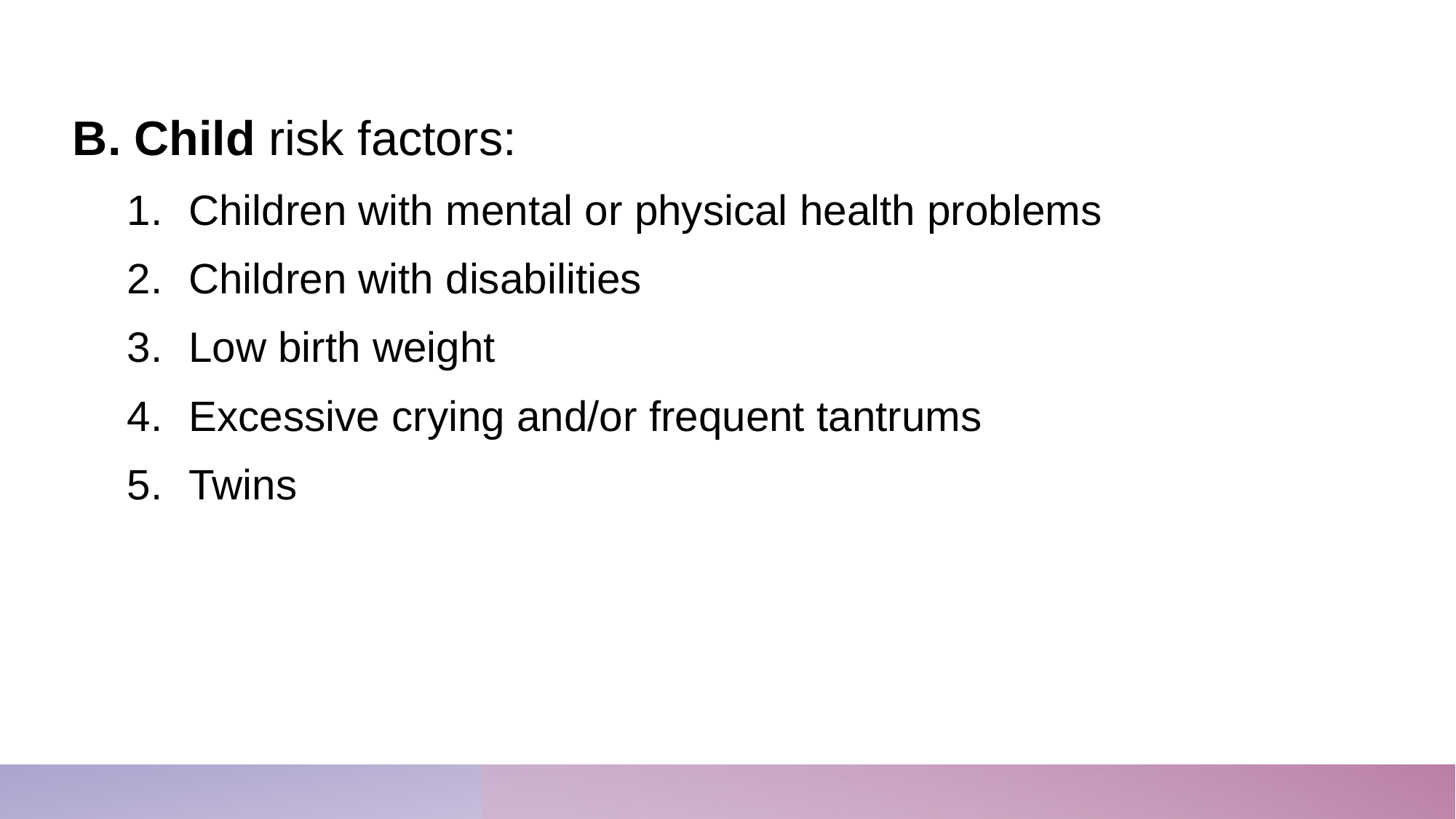

Child risk factors:
Children with mental or physical health problems
Children with disabilities
Low birth weight
Excessive crying and/or frequent tantrums
Twins